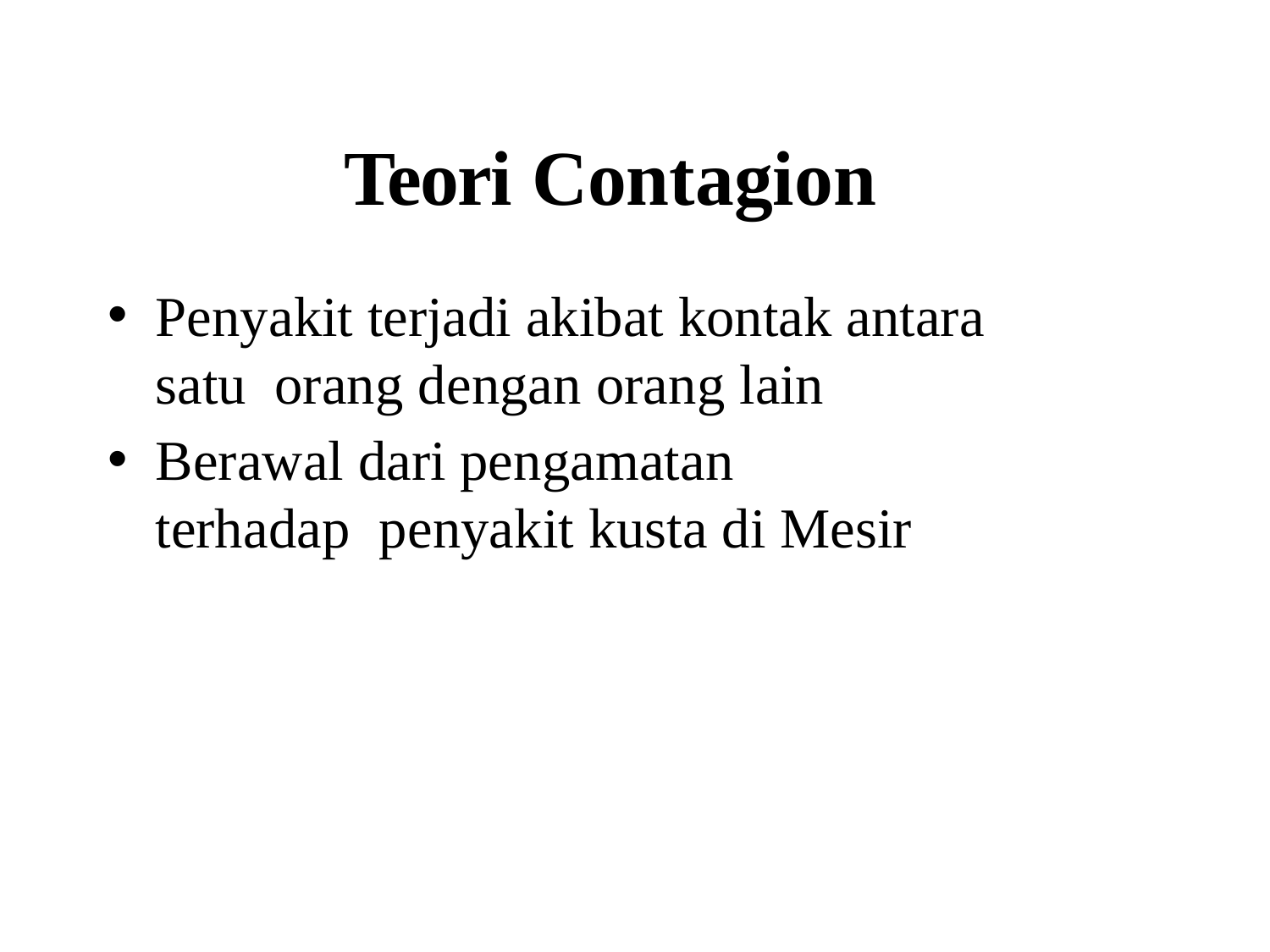

# Teori Contagion
Penyakit terjadi akibat kontak antara satu  orang dengan orang lain
Berawal dari pengamatan terhadap  penyakit kusta di Mesir